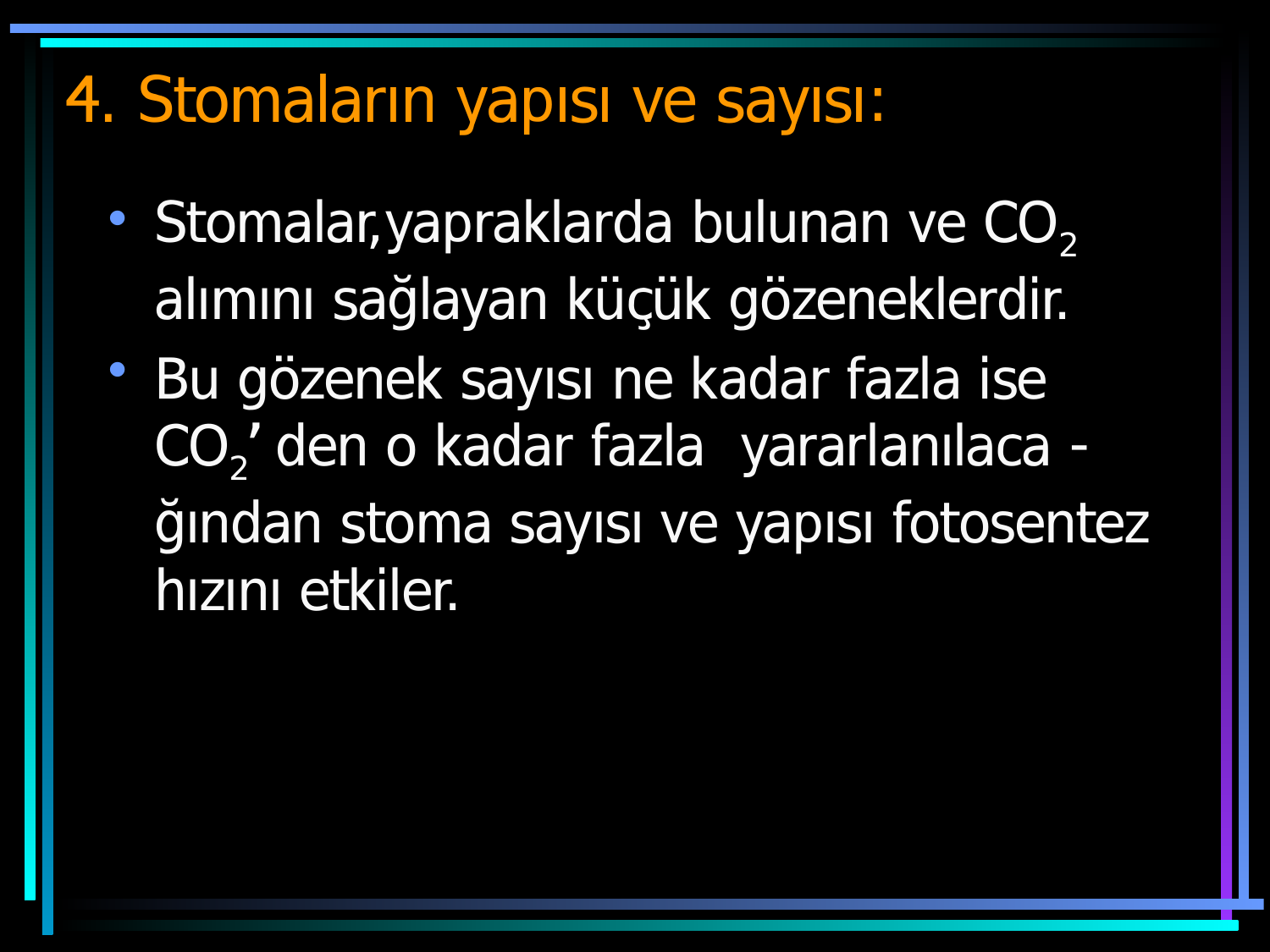

# 4. Stomaların yapısı ve sayısı:
Stomalar,yapraklarda bulunan ve CO2  alımını sağlayan küçük gözeneklerdir.
Bu gözenek sayısı ne kadar fazla ise CO2’ den o kadar fazla  yararlanılaca -ğından stoma sayısı ve yapısı fotosentez hızını etkiler.